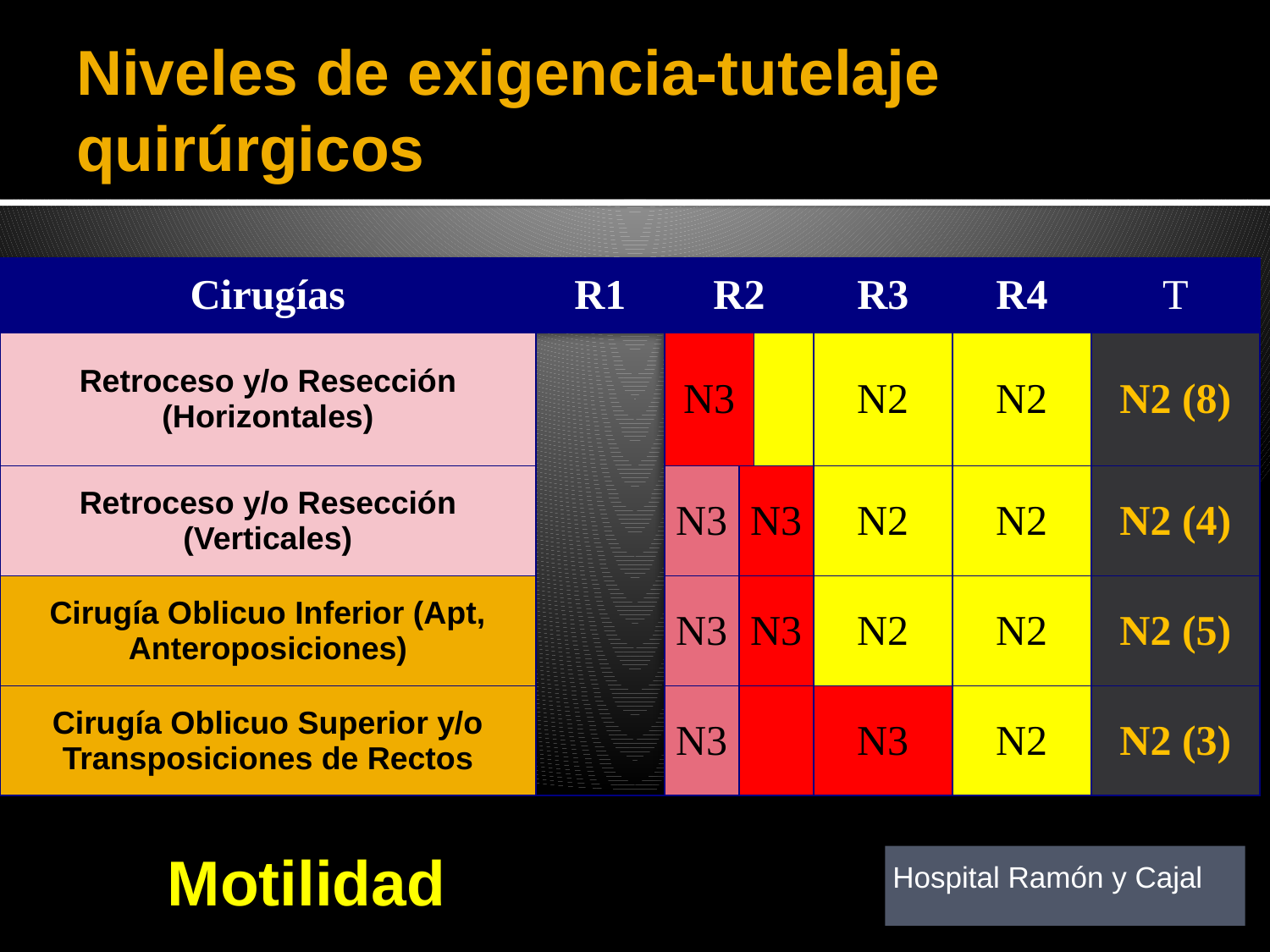

# Niveles de exigencia-tutelaje quirúrgicos
| Cirugías | R1 | R2 |  |  | R3 | R4 | T |
| --- | --- | --- | --- | --- | --- | --- | --- |
| Retroceso y/o Resección (Horizontales) |  | N3 |  |  | N2 | N2 | N2 (8) |
| Retroceso y/o Resección (Verticales) |  | N3 | N3 |  | N2 | N2 | N2 (4) |
| Cirugía Oblicuo Inferior (Apt, Anteroposiciones) |  | N3 | N3 |  | N2 | N2 | N2 (5) |
| Cirugía Oblicuo Superior y/o Transposiciones de Rectos |  | N3 |  |  | N3 | N2 | N2 (3) |
Motilidad
Hospital Ramón y Cajal